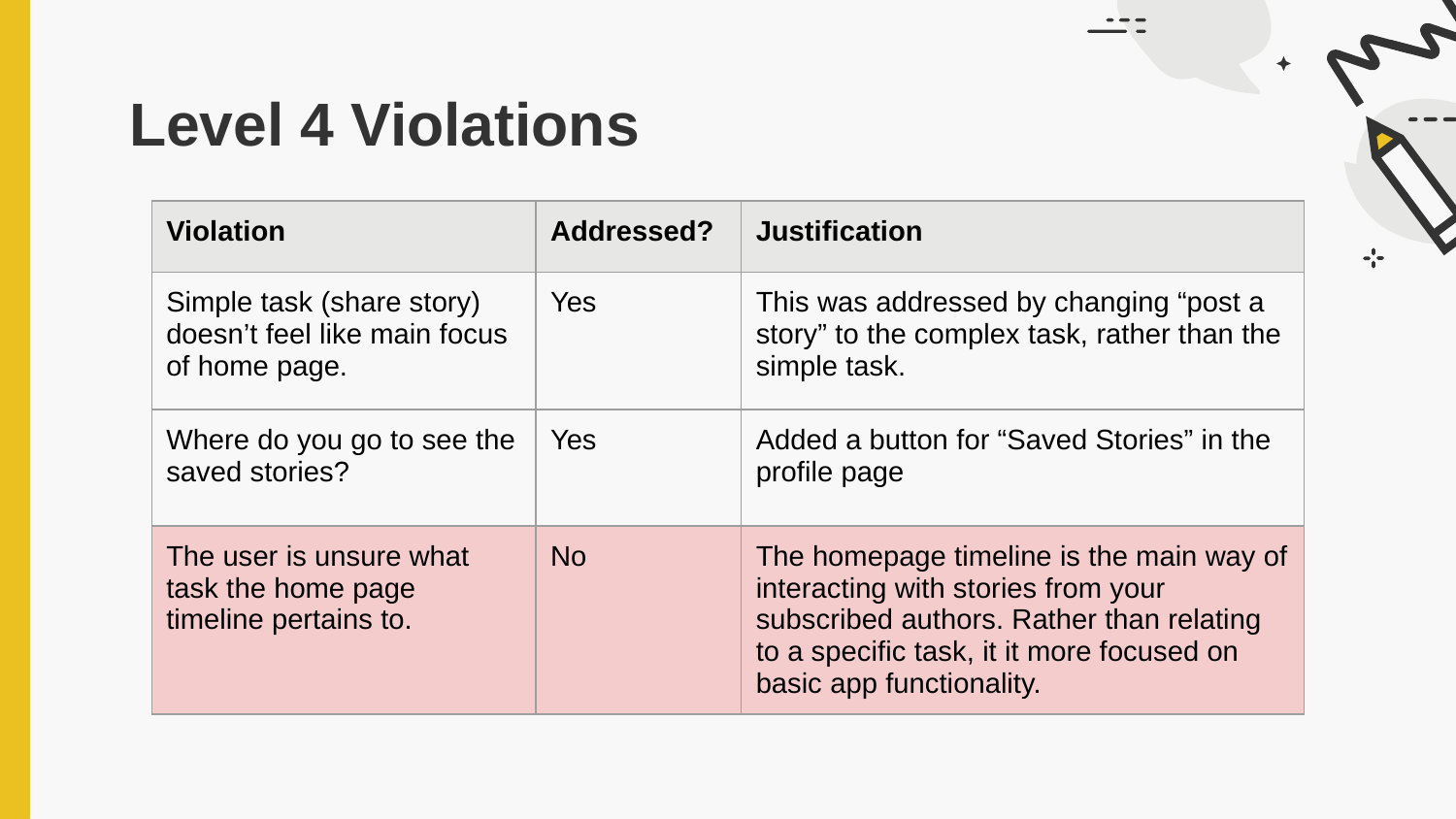

# Level 4 Violations
| Violation | Addressed? | Justification |
| --- | --- | --- |
| Simple task (share story) doesn’t feel like main focus of home page. | Yes | This was addressed by changing “post a story” to the complex task, rather than the simple task. |
| Where do you go to see the saved stories? | Yes | Added a button for “Saved Stories” in the profile page |
| The user is unsure what task the home page timeline pertains to. | No | The homepage timeline is the main way of interacting with stories from your subscribed authors. Rather than relating to a specific task, it it more focused on basic app functionality. |